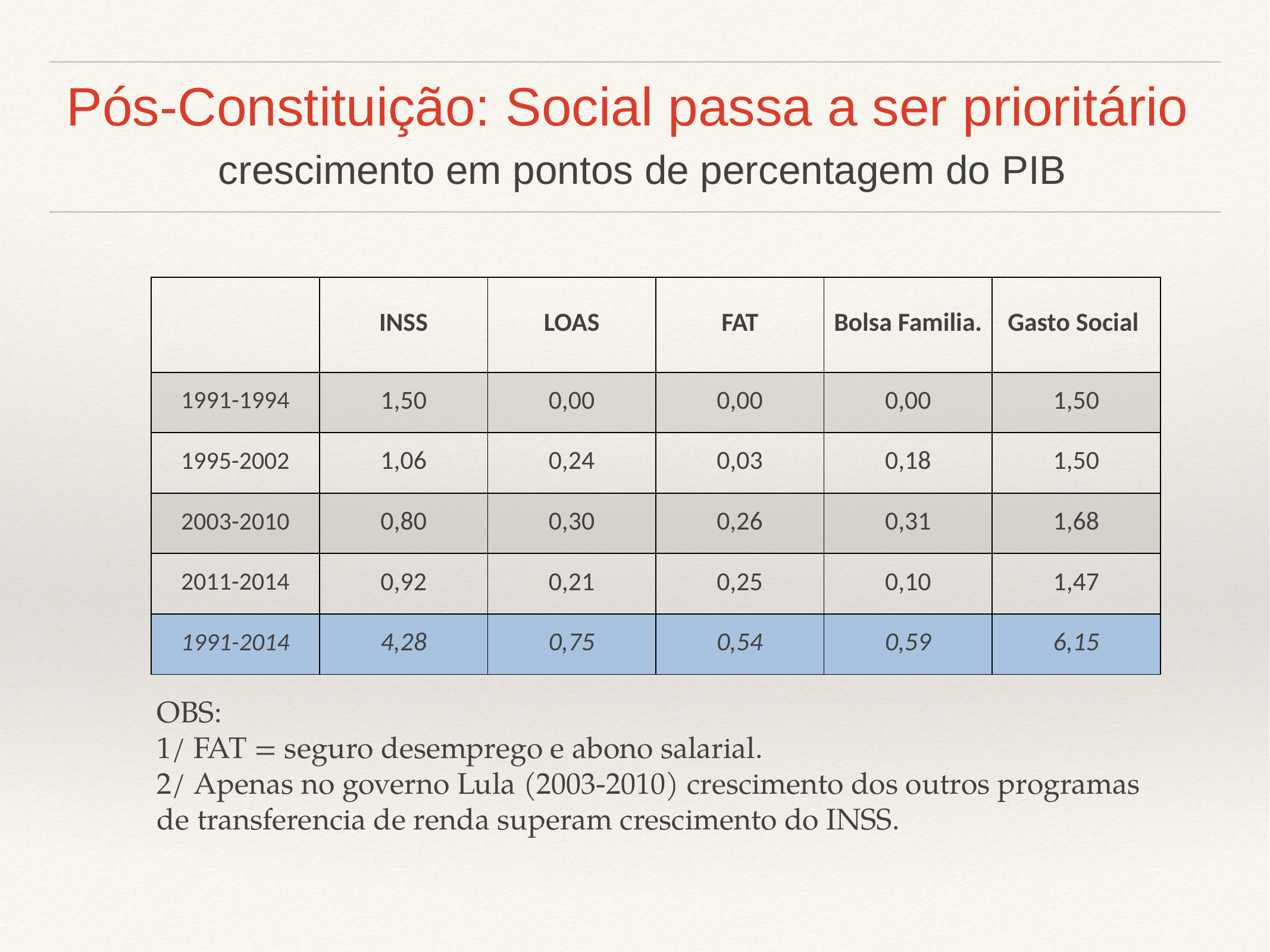

# Pós-Constituição: Social passa a ser prioritário crescimento em pontos de percentagem do PIB
|  | INSS | LOAS | FAT | Bolsa Familia. | Gasto Social |
| --- | --- | --- | --- | --- | --- |
| 1991-1994 | 1,50 | 0,00 | 0,00 | 0,00 | 1,50 |
| 1995-2002 | 1,06 | 0,24 | 0,03 | 0,18 | 1,50 |
| 2003-2010 | 0,80 | 0,30 | 0,26 | 0,31 | 1,68 |
| 2011-2014 | 0,92 | 0,21 | 0,25 | 0,10 | 1,47 |
| 1991-2014 | 4,28 | 0,75 | 0,54 | 0,59 | 6,15 |
OBS:
1/ FAT = seguro desemprego e abono salarial.
2/ Apenas no governo Lula (2003-2010) crescimento dos outros programas de transferencia de renda superam crescimento do INSS.